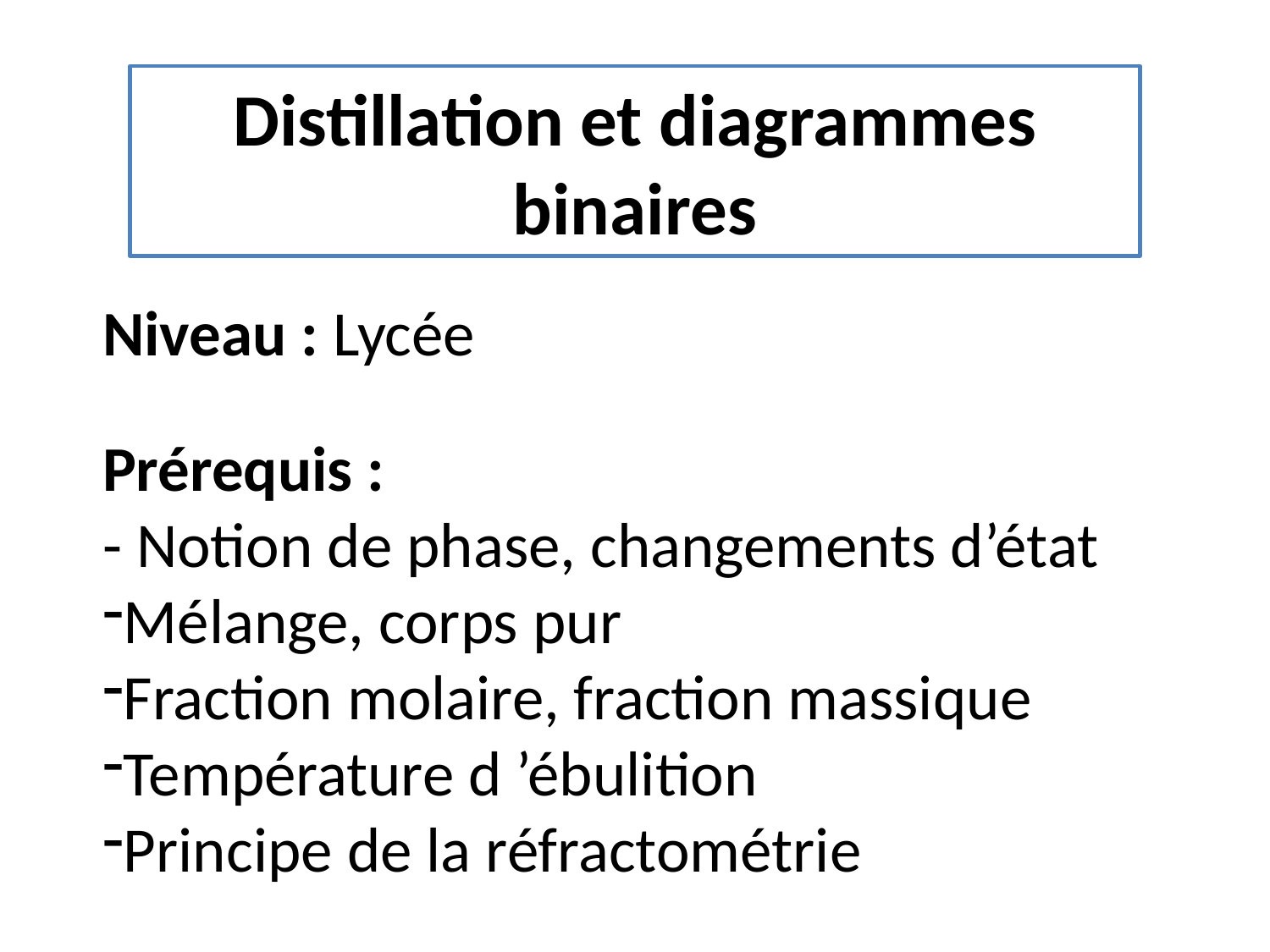

# Distillation et diagrammes binaires
Niveau : Lycée

Prérequis :
- Notion de phase, changements d’état
Mélange, corps pur
Fraction molaire, fraction massique
Température d ’ébulition
Principe de la réfractométrie